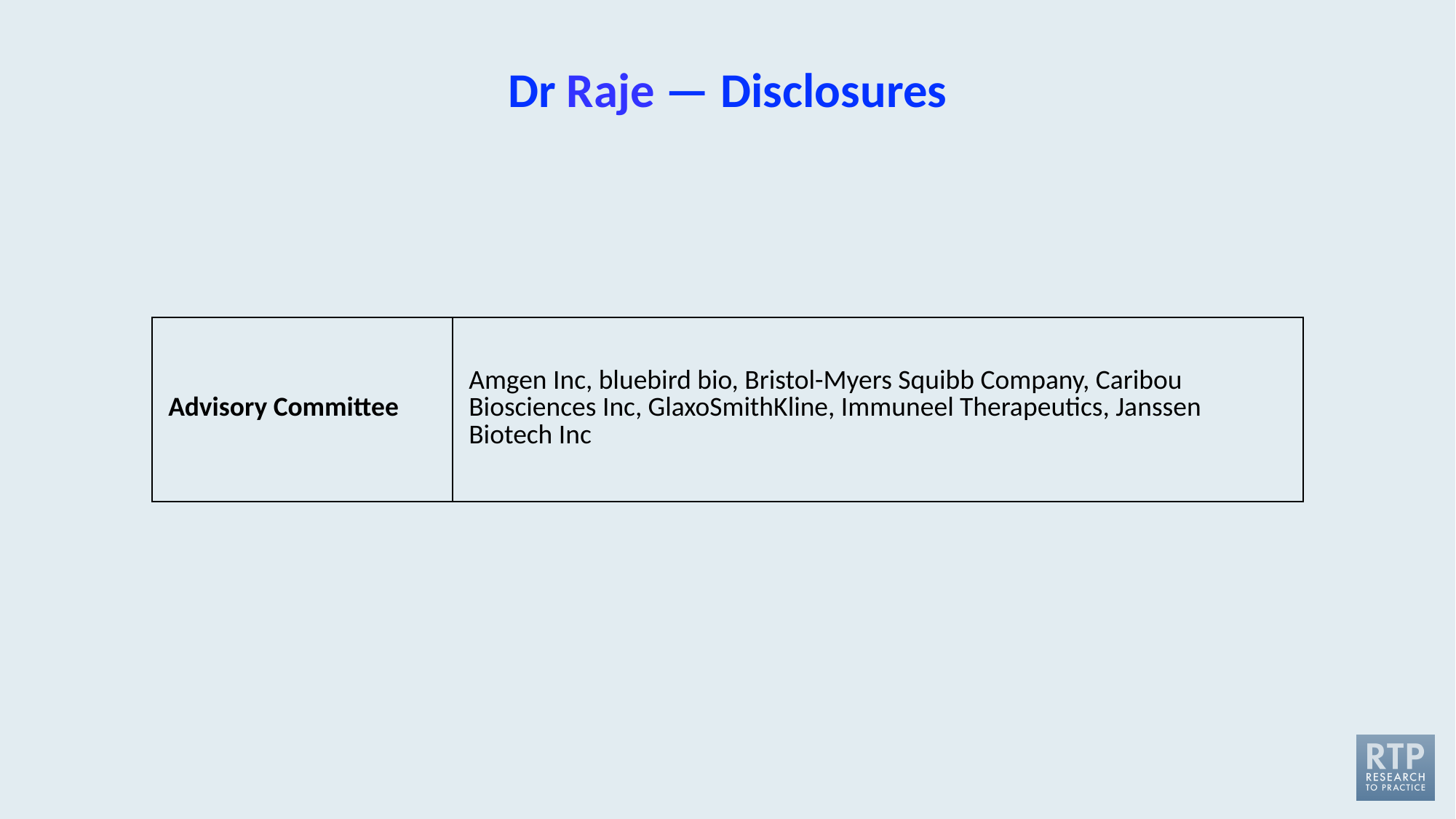

# Dr Raje — Disclosures
| Advisory Committee | Amgen Inc, bluebird bio, Bristol-Myers Squibb Company, Caribou Biosciences Inc, GlaxoSmithKline, Immuneel Therapeutics, Janssen Biotech Inc |
| --- | --- |